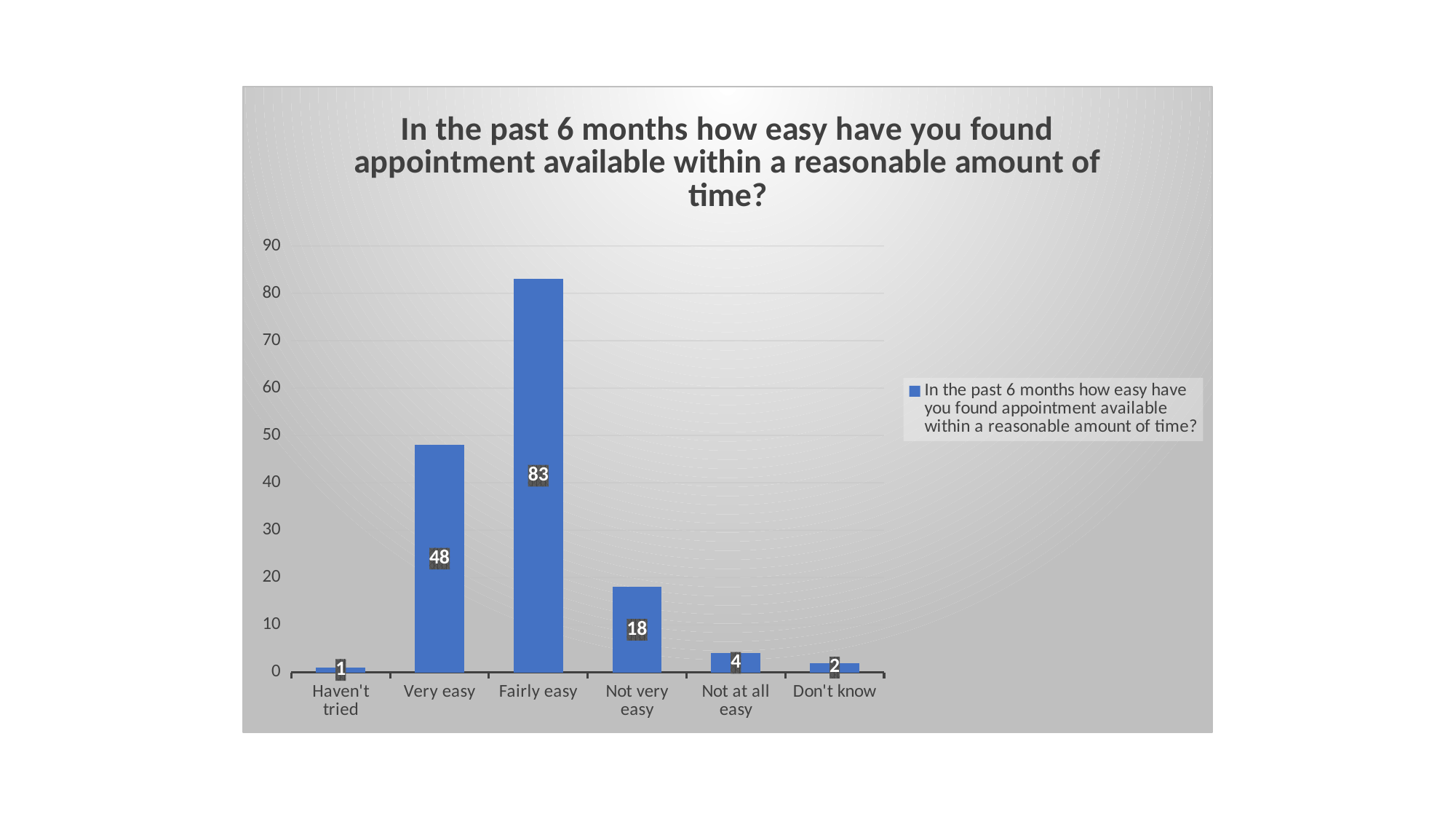

Slide 7

### Chart:

| Category | In the past 6 months how easy have you found appointment available within a reasonable amount of time? |
|---|---|
| Haven't tried | 1.0 |
| Very easy | 48.0 |
| Fairly easy | 83.0 |
| Not very easy | 18.0 |
| Not at all easy | 4.0 |
| Don't know | 2.0 |